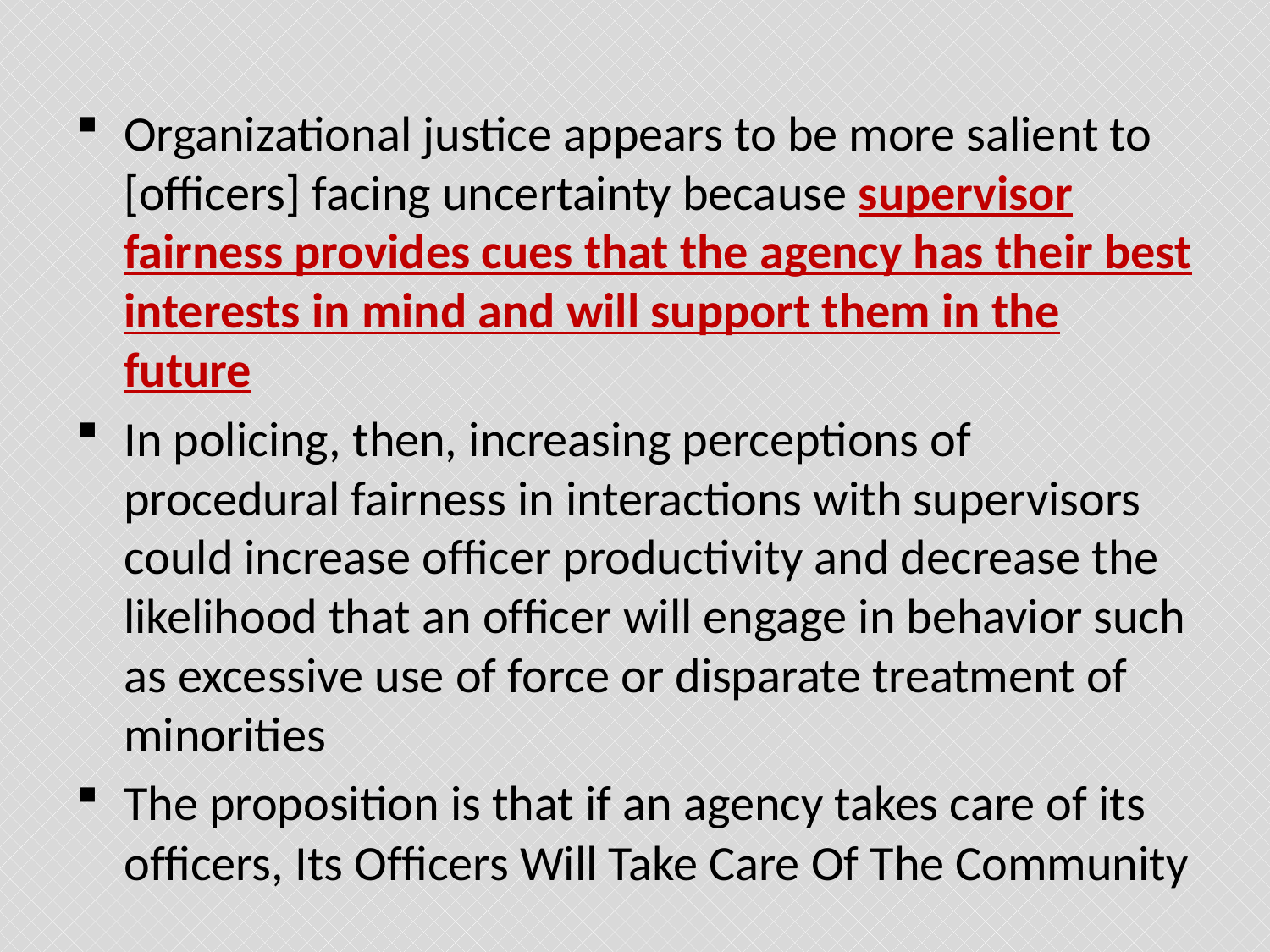

#
Organizational justice appears to be more salient to [officers] facing uncertainty because supervisor fairness provides cues that the agency has their best interests in mind and will support them in the future
In policing, then, increasing perceptions of procedural fairness in interactions with supervisors could increase ofﬁcer productivity and decrease the likelihood that an ofﬁcer will engage in behavior such as excessive use of force or disparate treatment of minorities
The proposition is that if an agency takes care of its ofﬁcers, Its Ofﬁcers Will Take Care Of The Community